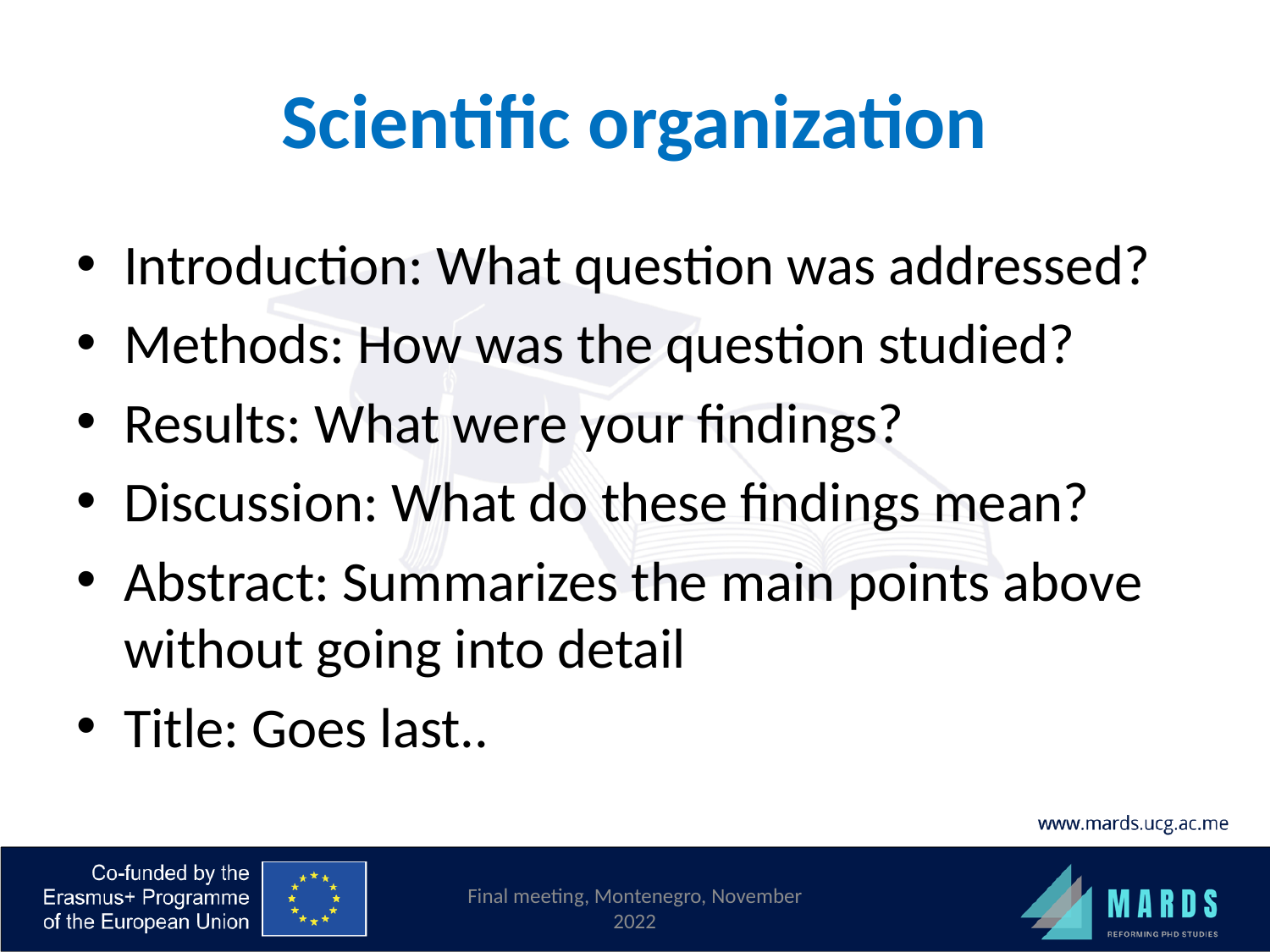

# Scientific organization
Introduction: What question was addressed?
Methods: How was the question studied?
Results: What were your findings?
Discussion: What do these findings mean?
Abstract: Summarizes the main points above without going into detail
Title: Goes last..
Final meeting, Montenegro, November 2022